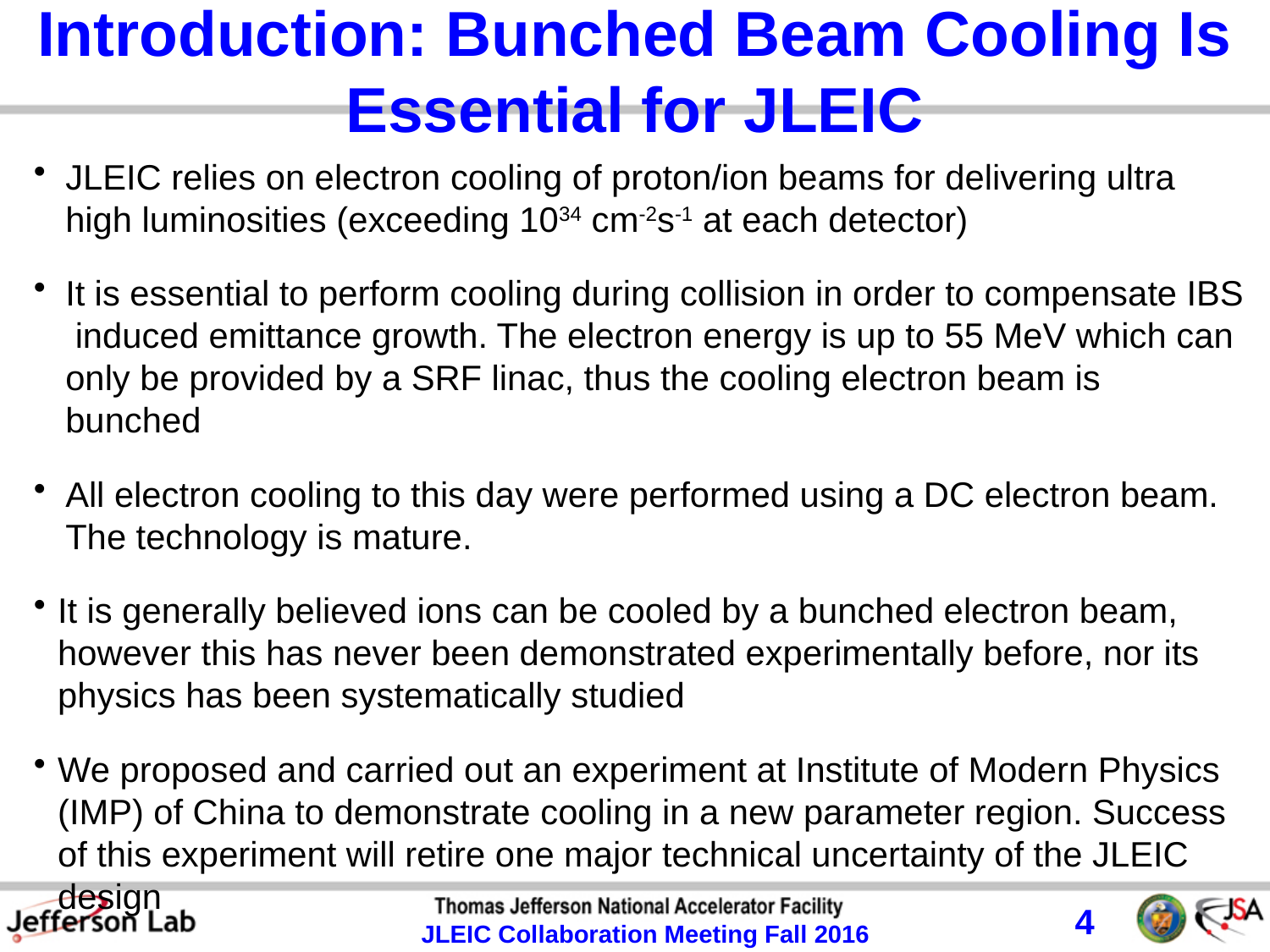

# Introduction: Bunched Beam Cooling Is Essential for JLEIC
JLEIC relies on electron cooling of proton/ion beams for delivering ultra high luminosities (exceeding 1034 cm-2s-1 at each detector)
It is essential to perform cooling during collision in order to compensate IBS  induced emittance growth. The electron energy is up to 55 MeV which can only be provided by a SRF linac, thus the cooling electron beam is bunched
All electron cooling to this day were performed using a DC electron beam. The technology is mature.
It is generally believed ions can be cooled by a bunched electron beam, however this has never been demonstrated experimentally before, nor its physics has been systematically studied
We proposed and carried out an experiment at Institute of Modern Physics (IMP) of China to demonstrate cooling in a new parameter region. Success of this experiment will retire one major technical uncertainty of the JLEIC design
4
JLEIC Collaboration Meeting Fall 2016